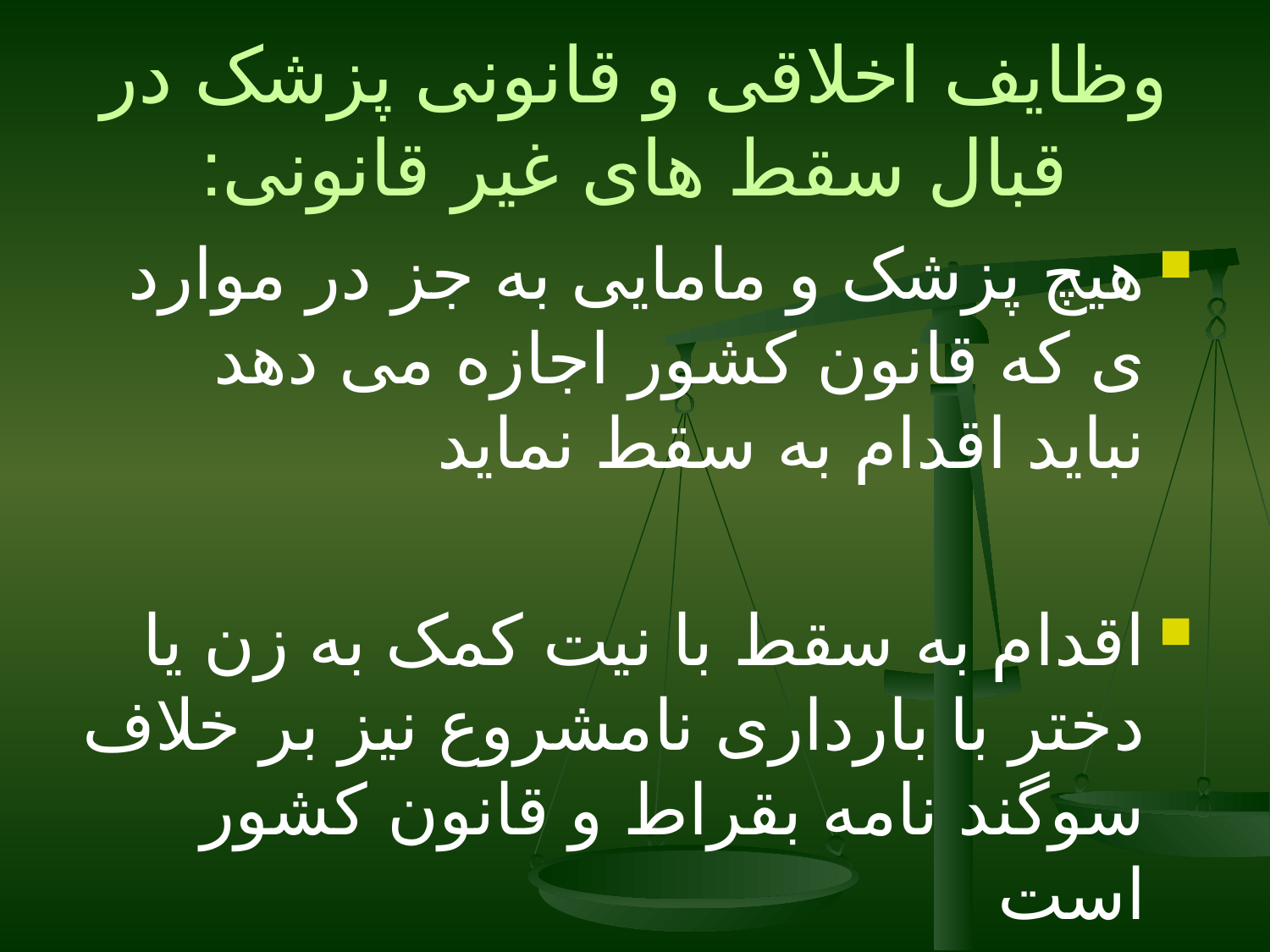

# وظایف اخلاقی و قانونی پزشک در قبال سقط های غیر قانونی:
هیچ پزشک و مامایی به جز در موارد ی که قانون کشور اجازه می دهد نباید اقدام به سقط نماید

اقدام به سقط با نیت کمک به زن یا دختر با بارداری نامشروع نیز بر خلاف سوگند نامه بقراط و قانون کشور است